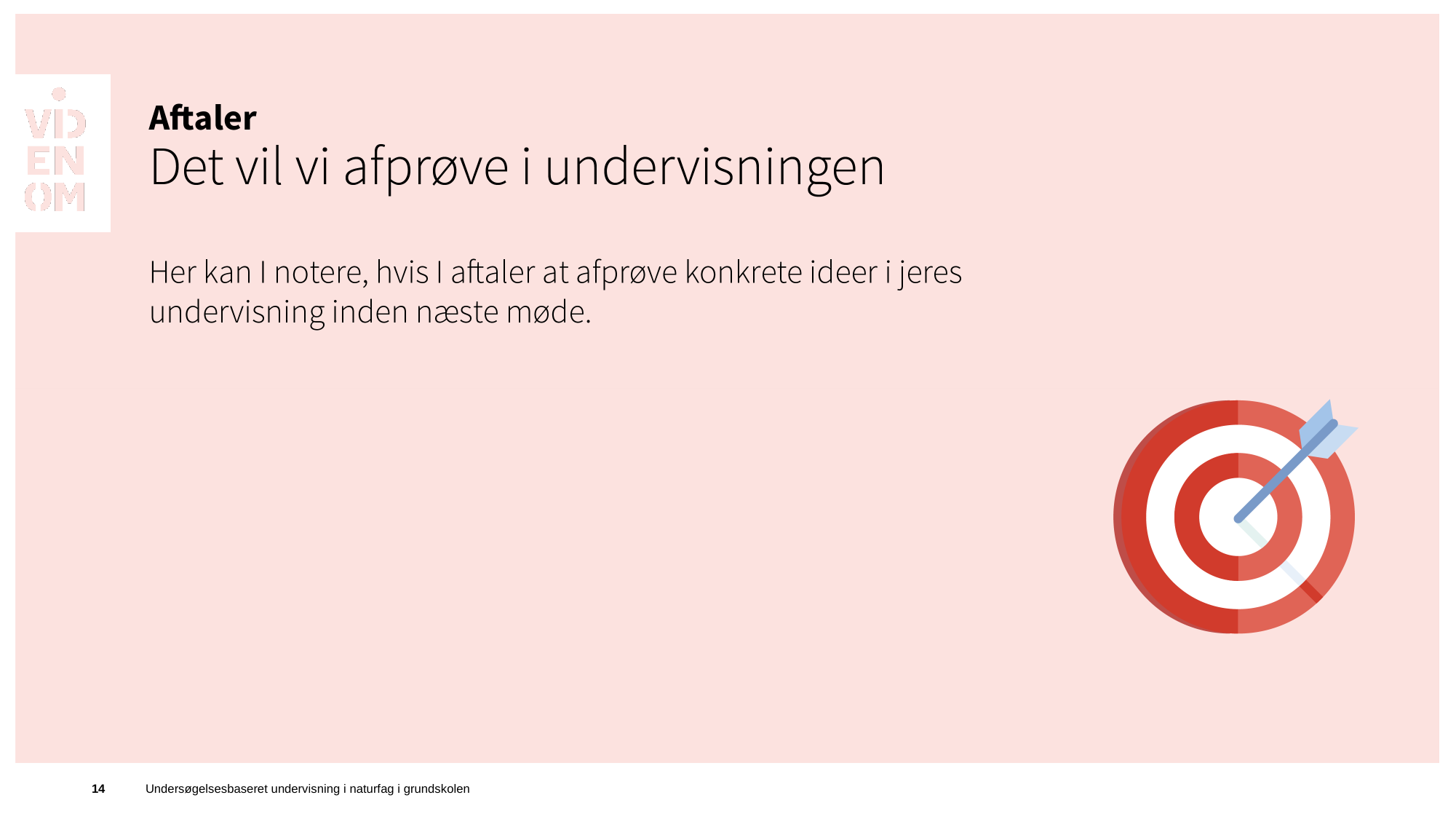

14
Undersøgelsesbaseret undervisning i naturfag i grundskolen